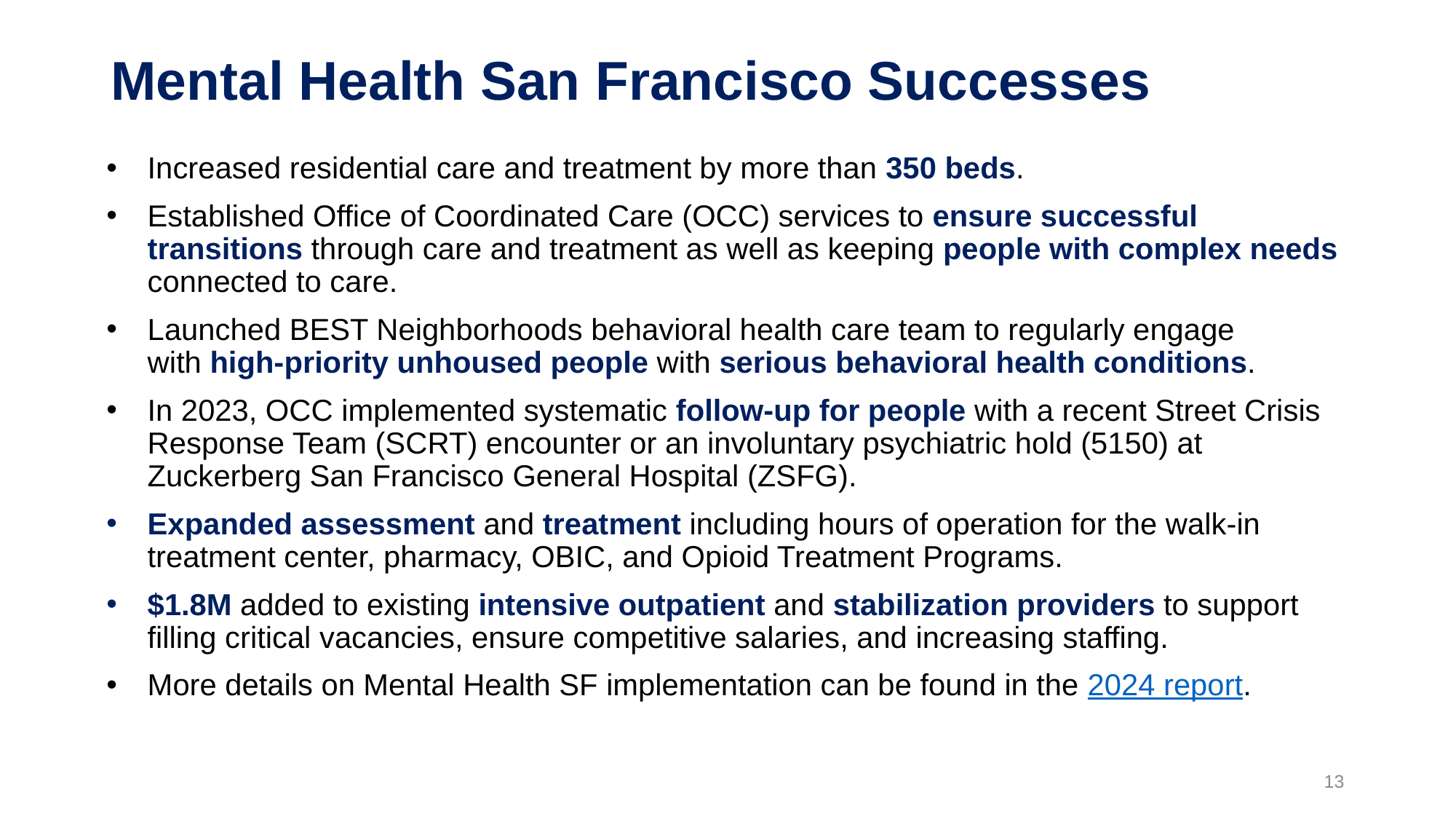

Mental Health San Francisco Successes
Increased residential care and treatment by more than 350 beds.
Established Office of Coordinated Care (OCC) services to ensure successful transitions through care and treatment as well as keeping people with complex needs connected to care.
Launched BEST Neighborhoods behavioral health care team to regularly engage with high-priority unhoused people with serious behavioral health conditions.
In 2023, OCC implemented systematic follow-up for people with a recent Street Crisis Response Team (SCRT) encounter or an involuntary psychiatric hold (5150) at Zuckerberg San Francisco General Hospital (ZSFG).
Expanded assessment and treatment including hours of operation for the walk-in treatment center, pharmacy, OBIC, and Opioid Treatment Programs.
$1.8M added to existing intensive outpatient and stabilization providers to support filling critical vacancies, ensure competitive salaries, and increasing staffing.
More details on Mental Health SF implementation can be found in the 2024 report.
13